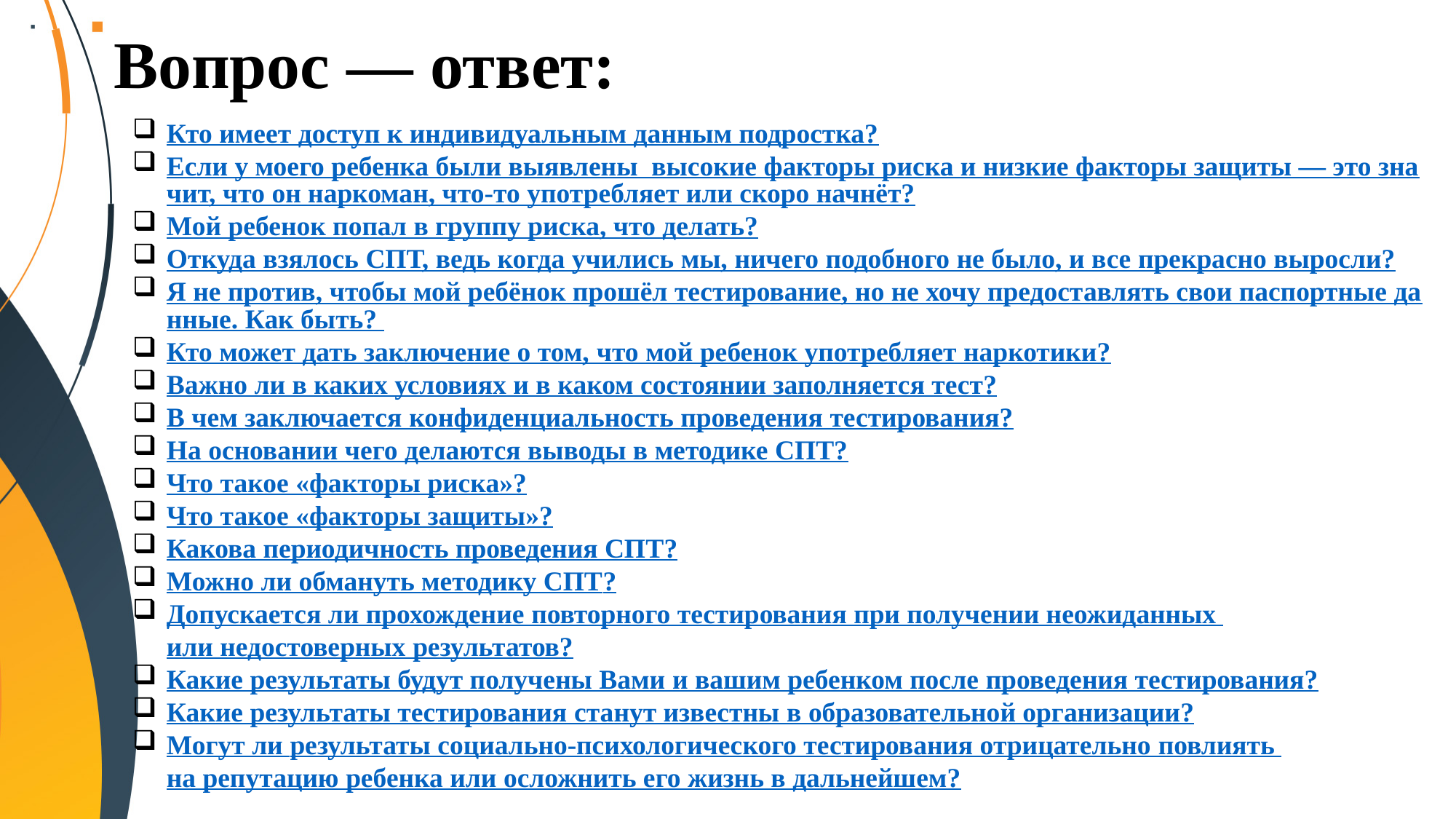

# Вопрос — ответ:
Кто имеет доступ к индивидуальным данным подростка?
Если у моего ребенка были выявлены  высокие факторы риска и низкие факторы защиты — это значит, что он наркоман, что-то употребляет или скоро начнёт?
Мой ребенок попал в группу риска, что делать?
Откуда взялось СПТ, ведь когда учились мы, ничего подобного не было, и все прекрасно выросли?
Я не против, чтобы мой ребёнок прошёл тестирование, но не хочу предоставлять свои паспортные данные. Как быть?
Кто может дать заключение о том, что мой ребенок употребляет наркотики?
Важно ли в каких условиях и в каком состоянии заполняется тест?
В чем заключается конфиденциальность проведения тестирования?
На основании чего делаются выводы в методике СПТ?
Что такое «факторы риска»?
Что такое «факторы защиты»?
Какова периодичность проведения СПТ?
Можно ли обмануть методику СПТ?
Допускается ли прохождение повторного тестирования при получении неожиданных или недостоверных результатов?
Какие результаты будут получены Вами и вашим ребенком после проведения тестирования?
Какие результаты тестирования станут известны в образовательной организации?
Могут ли результаты социально-психологического тестирования отрицательно повлиять на репутацию ребенка или осложнить его жизнь в дальнейшем?